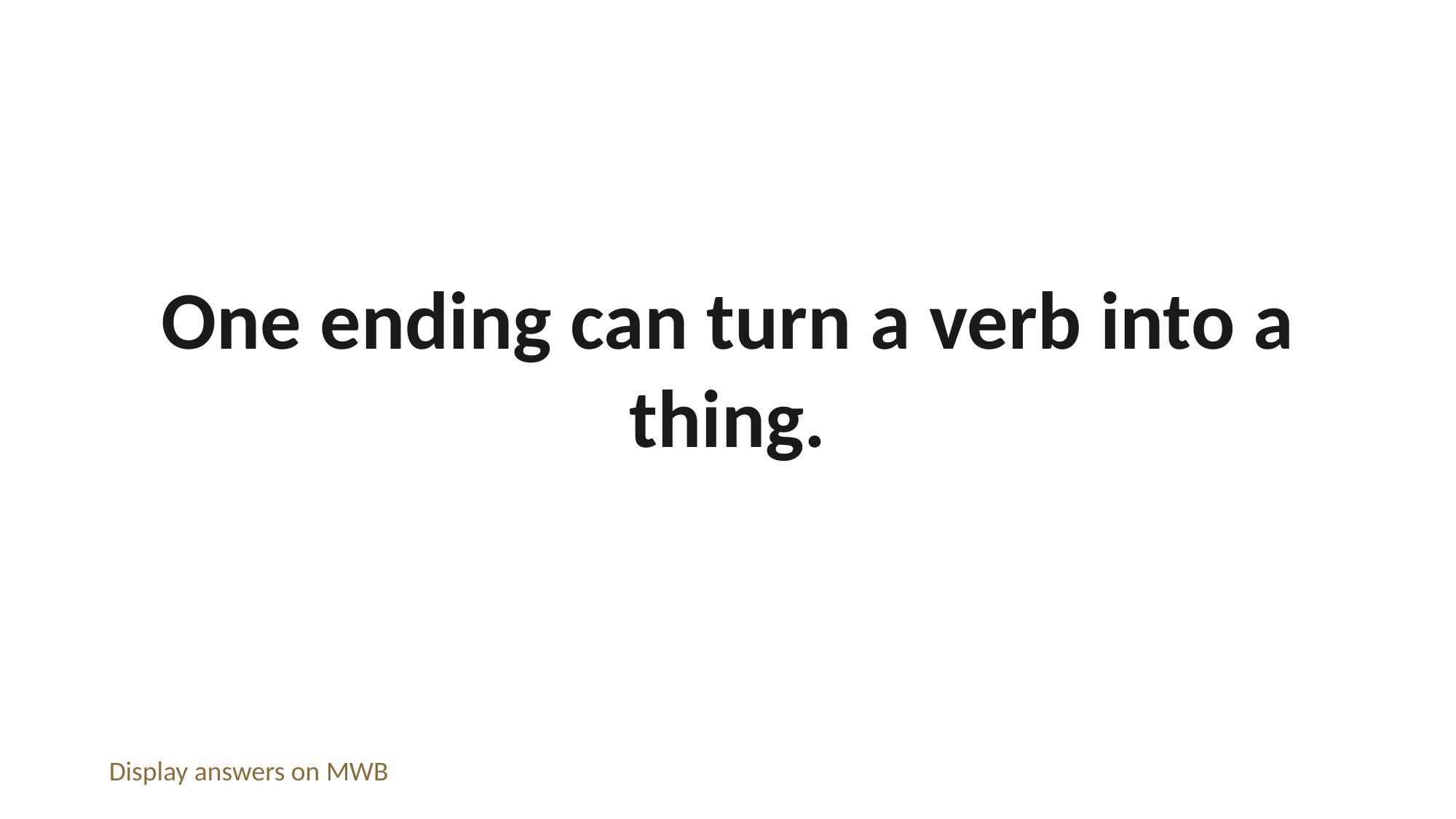

One ending can turn a verb into a thing.
Display answers on MWB